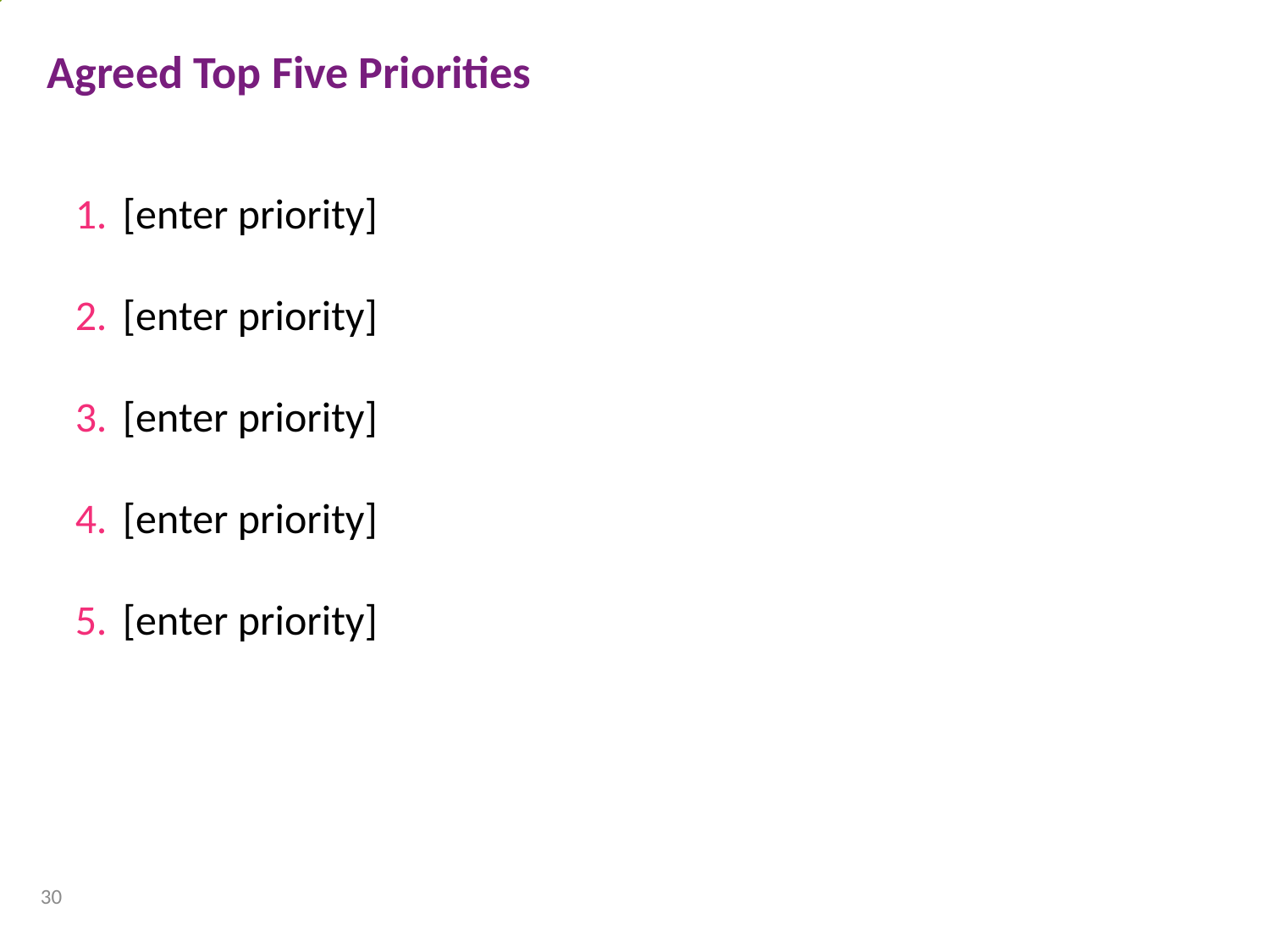

Agreed Top Five Priorities
[enter priority]

[enter priority]

[enter priority]

[enter priority]

[enter priority]